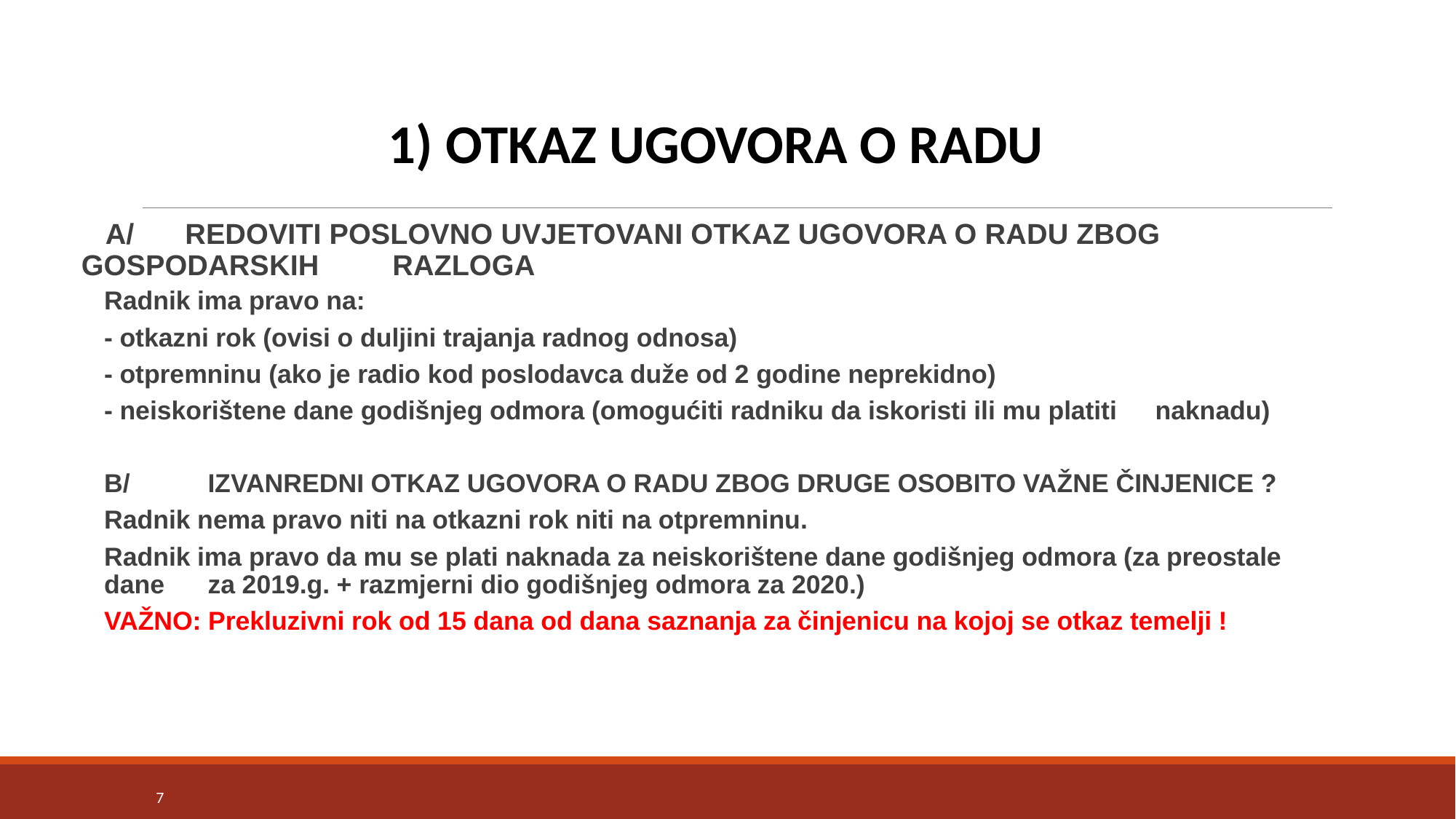

# 1) OTKAZ UGOVORA O RADU
   A/	REDOVITI POSLOVNO UVJETOVANI OTKAZ UGOVORA O RADU ZBOG GOSPODARSKIH 	RAZLOGA
	Radnik ima pravo na:
		- otkazni rok (ovisi o duljini trajanja radnog odnosa)
		- otpremninu (ako je radio kod poslodavca duže od 2 godine neprekidno)
		- neiskorištene dane godišnjeg odmora (omogućiti radniku da iskoristi ili mu platiti 			  naknadu)

B/	IZVANREDNI OTKAZ UGOVORA O RADU ZBOG DRUGE OSOBITO VAŽNE ČINJENICE ?
	Radnik nema pravo niti na otkazni rok niti na otpremninu.
	Radnik ima pravo da mu se plati naknada za neiskorištene dane godišnjeg odmora (za preostale dane 	za 2019.g. + razmjerni dio godišnjeg odmora za 2020.)
	VAŽNO: Prekluzivni rok od 15 dana od dana saznanja za činjenicu na kojoj se otkaz temelji !

7